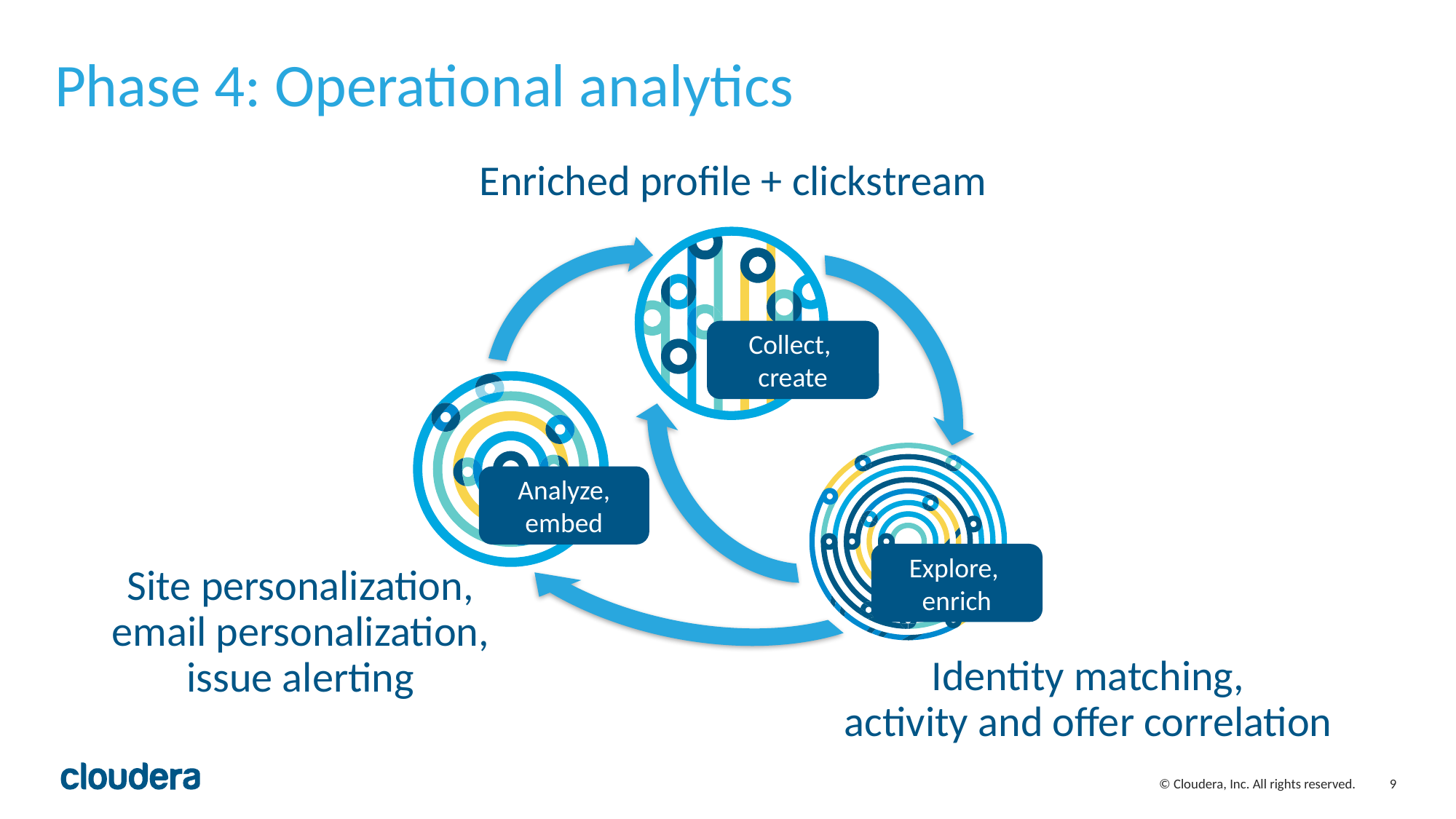

# Phase 4: Operational analytics
Enriched profile + clickstream

Collect,
create

Analyze, embed
Explore,
enrich
Site personalization, email personalization, issue alerting
Identity matching,
activity and offer correlation